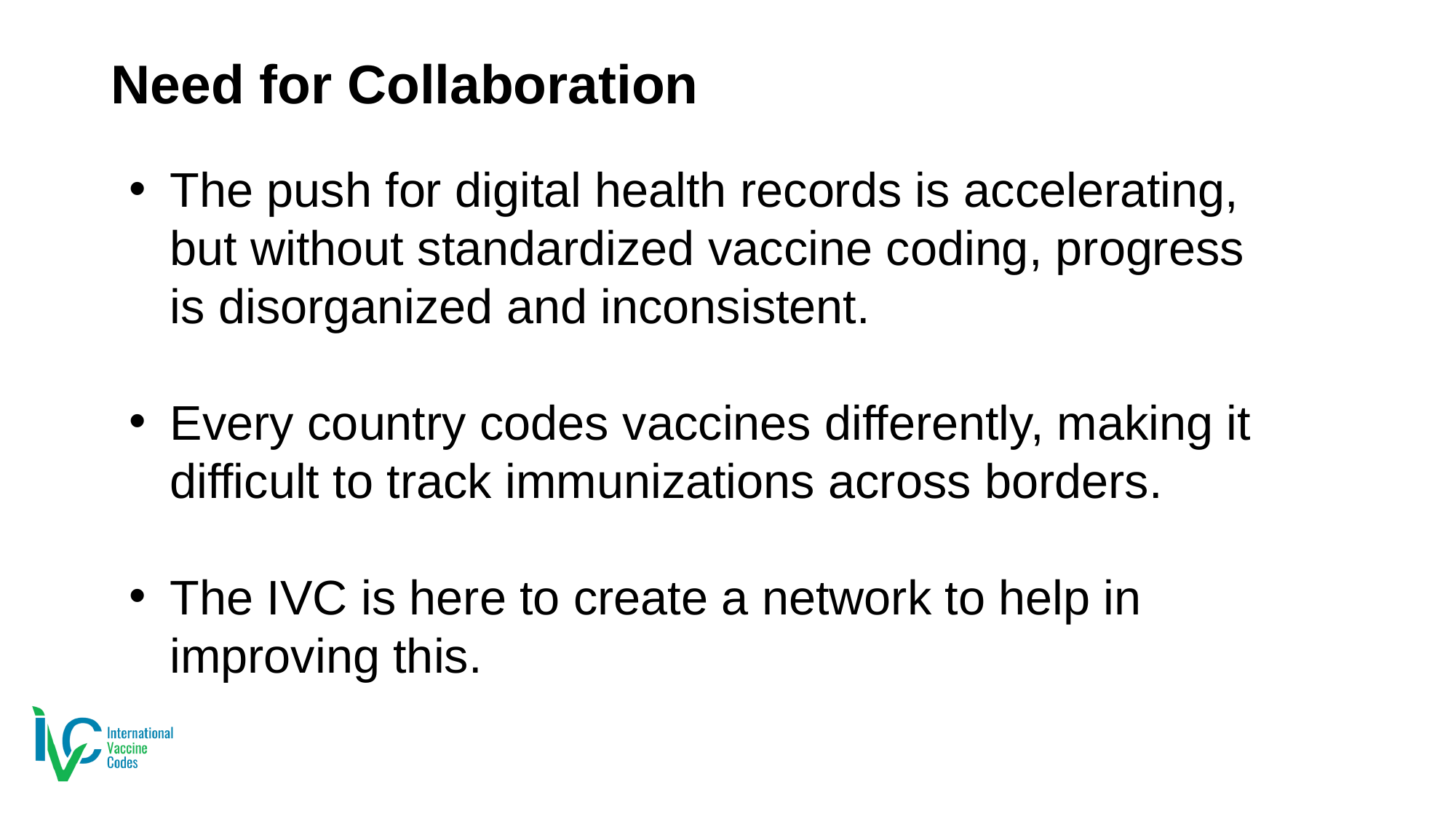

# Need for Collaboration
The push for digital health records is accelerating, but without standardized vaccine coding, progress is disorganized and inconsistent.

Every country codes vaccines differently, making it difficult to track immunizations across borders.

The IVC is here to create a network to help in improving this.